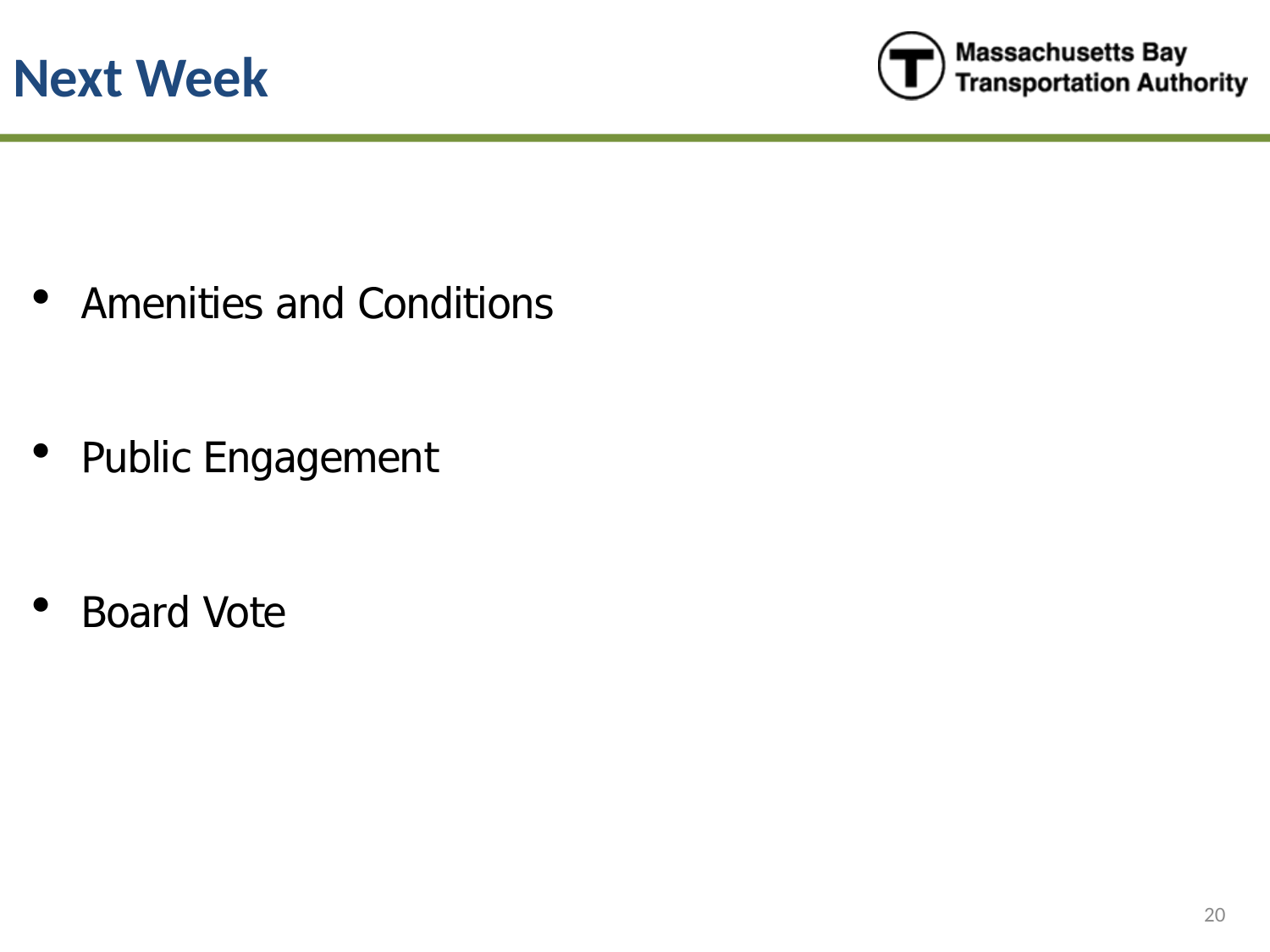

# Next Week

Amenities and Conditions

Public Engagement

Board Vote
20